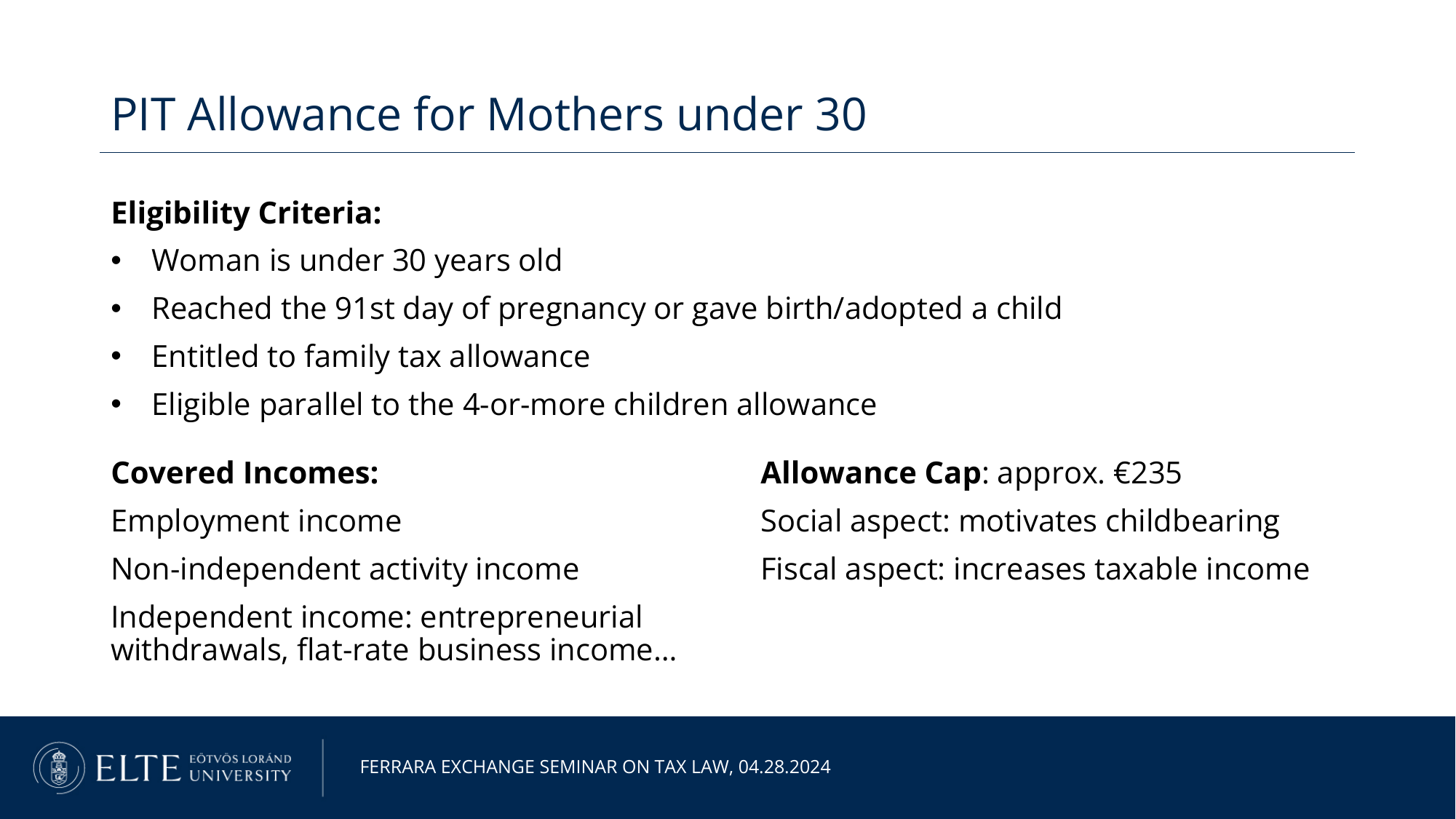

PIT Allowance for Mothers under 30

Eligibility Criteria:
Woman is under 30 years old
Reached the 91st day of pregnancy or gave birth/adopted a child
Entitled to family tax allowance
Eligible parallel to the 4-or-more children allowance
Covered Incomes:
Employment income
Non-independent activity income
Independent income: entrepreneurial withdrawals, flat-rate business income…
Allowance Cap: approx. €235
Social aspect: motivates childbearing
Fiscal aspect: increases taxable income

Ferrara exchange seminar on tax law, 04.28.2024